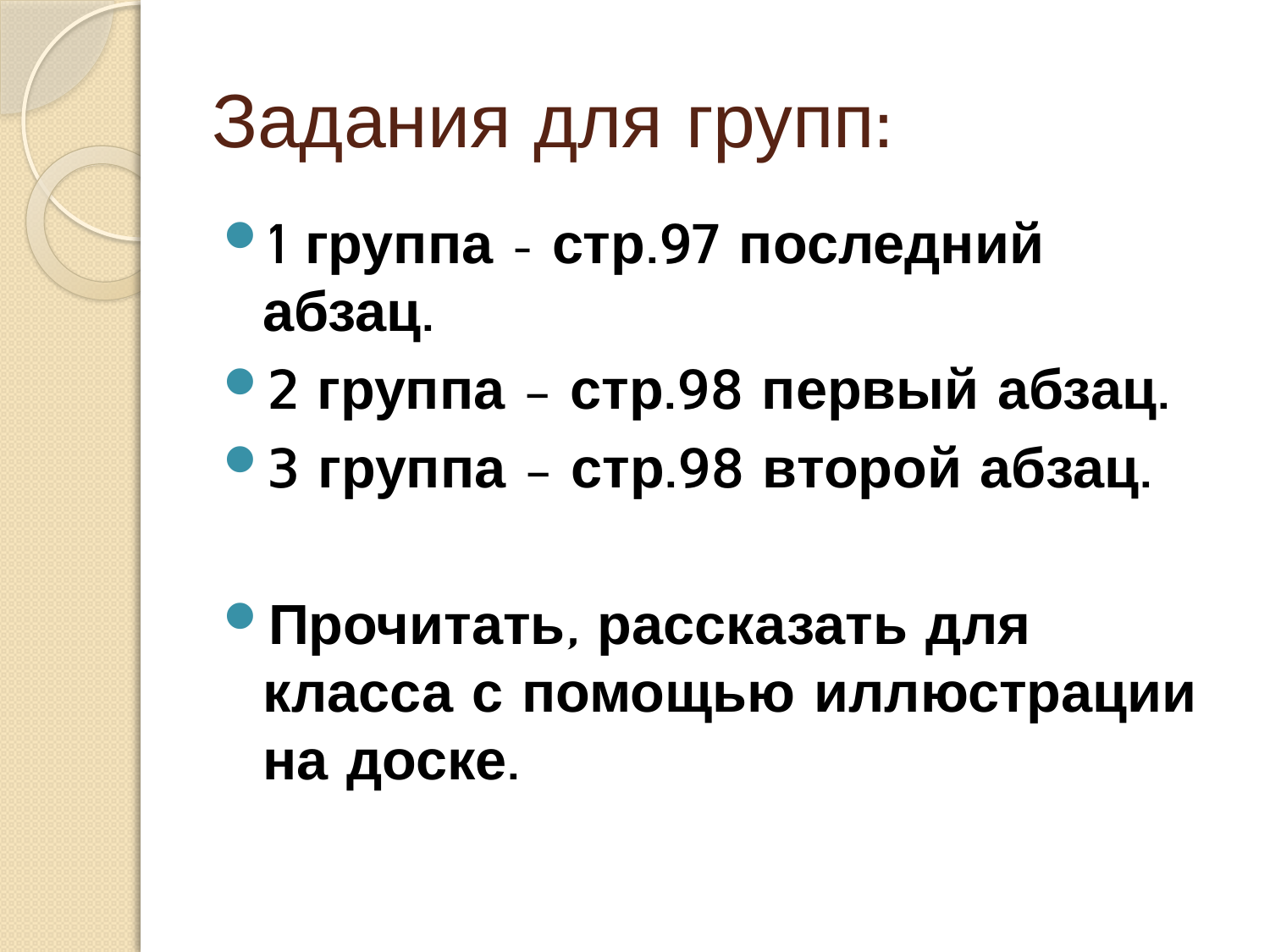

# Задания для групп:
1 группа - стр.97 последний абзац.
2 группа – стр.98 первый абзац.
3 группа – стр.98 второй абзац.

Прочитать, рассказать для класса с помощью иллюстрации на доске.